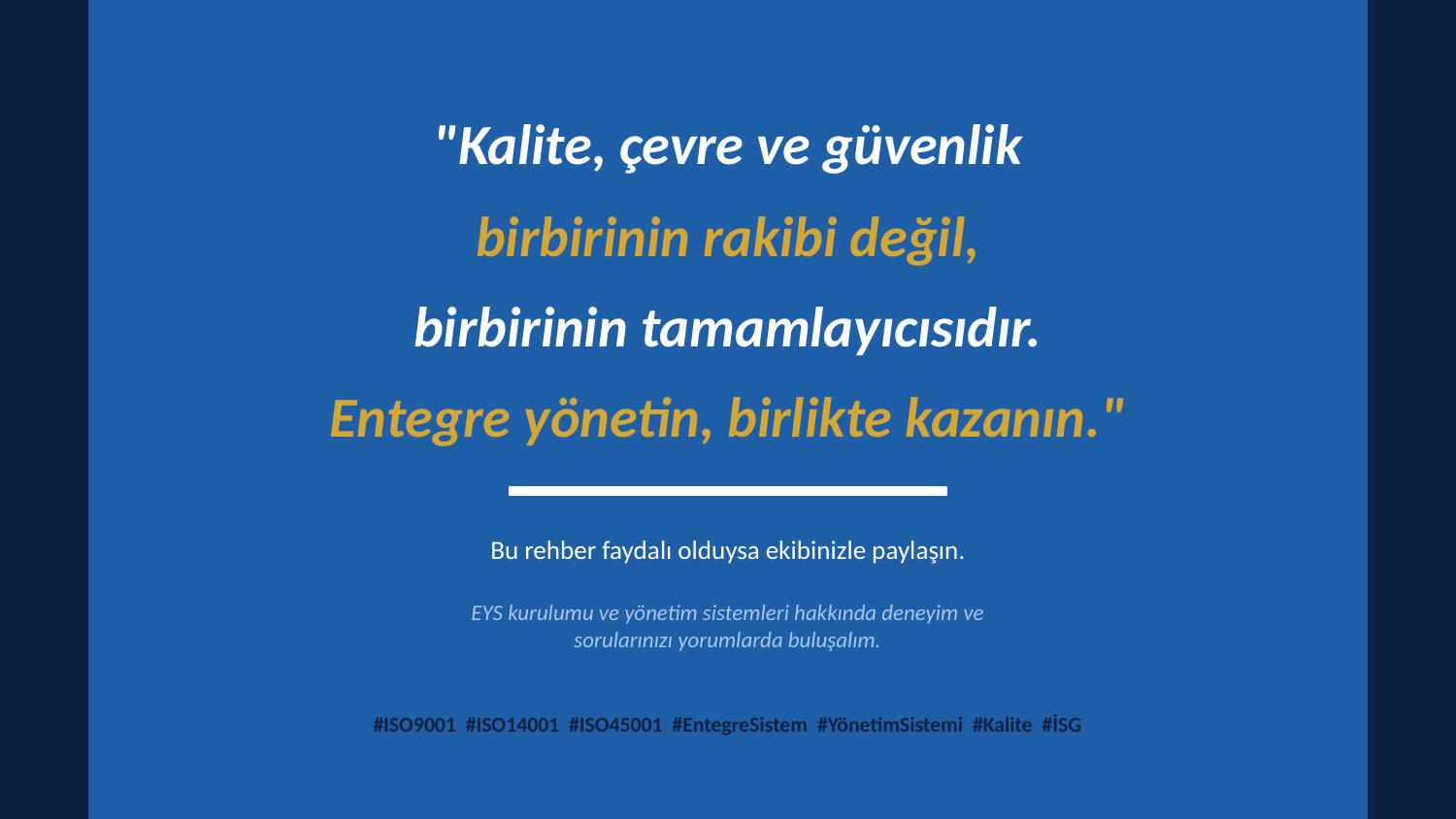

"Kalite, çevre ve güvenlik
birbirinin rakibi değil,
birbirinin tamamlayıcısıdır.
Entegre yönetin, birlikte kazanın."

Bu rehber faydalı olduysa ekibinizle paylaşın.
EYS kurulumu ve yönetim sistemleri hakkında deneyim ve
sorularınızı yorumlarda buluşalım.
#ISO9001  #ISO14001  #ISO45001  #EntegreSistem  #YönetimSistemi  #Kalite  #İSG